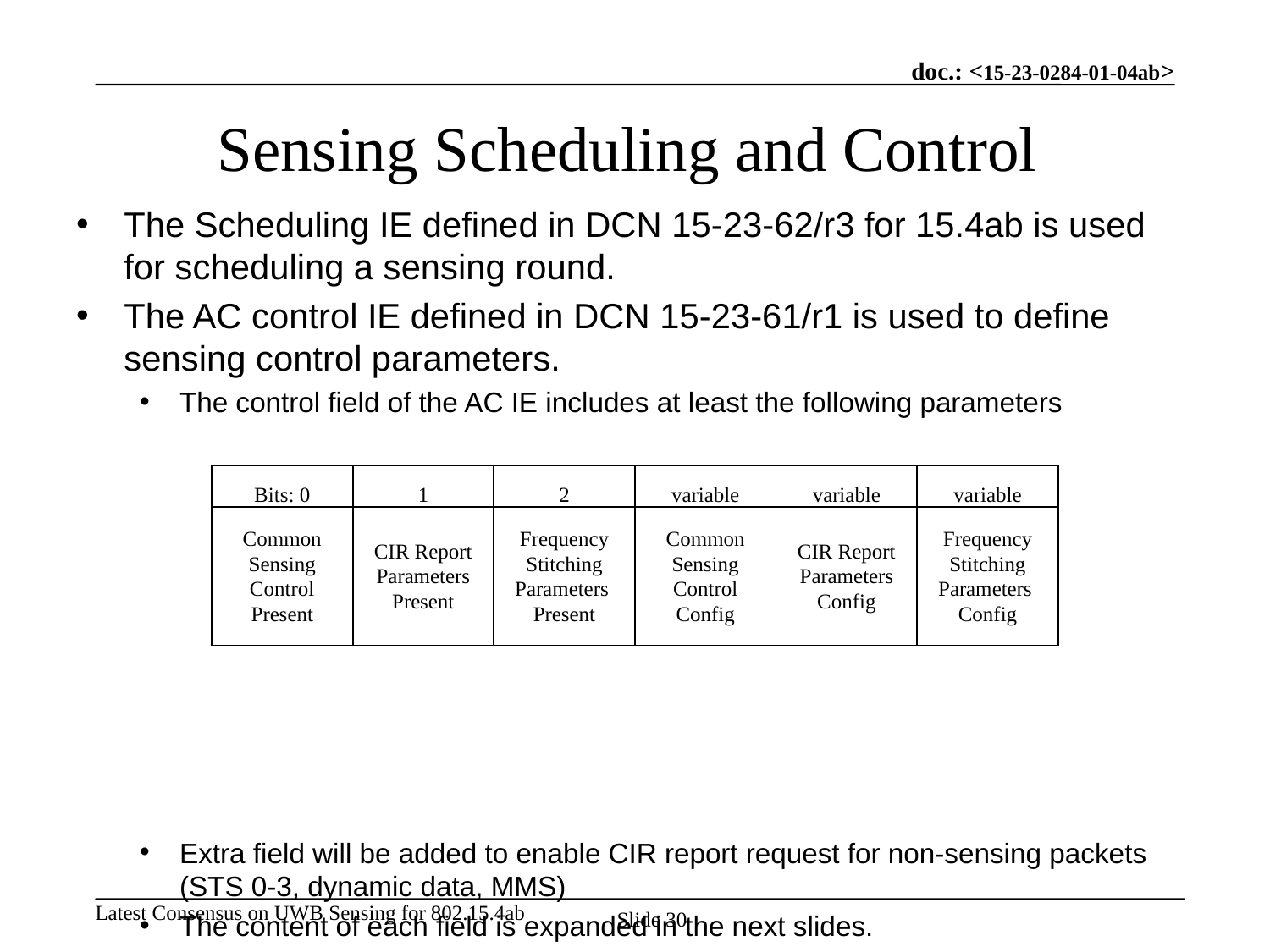

# Sensing Scheduling and Control
The Scheduling IE defined in DCN 15-23-62/r3 for 15.4ab is used for scheduling a sensing round.
The AC control IE defined in DCN 15-23-61/r1 is used to define sensing control parameters.
The control field of the AC IE includes at least the following parameters

Extra field will be added to enable CIR report request for non-sensing packets (STS 0-3, dynamic data, MMS)
The content of each field is expanded in the next slides.

| Bits: 0 | 1 | 2 | variable | variable | variable |
| --- | --- | --- | --- | --- | --- |
| Common Sensing Control Present | CIR Report Parameters Present | Frequency Stitching Parameters Present | Common Sensing Control Config | CIR Report Parameters Config | Frequency Stitching Parameters Config |
Slide 30